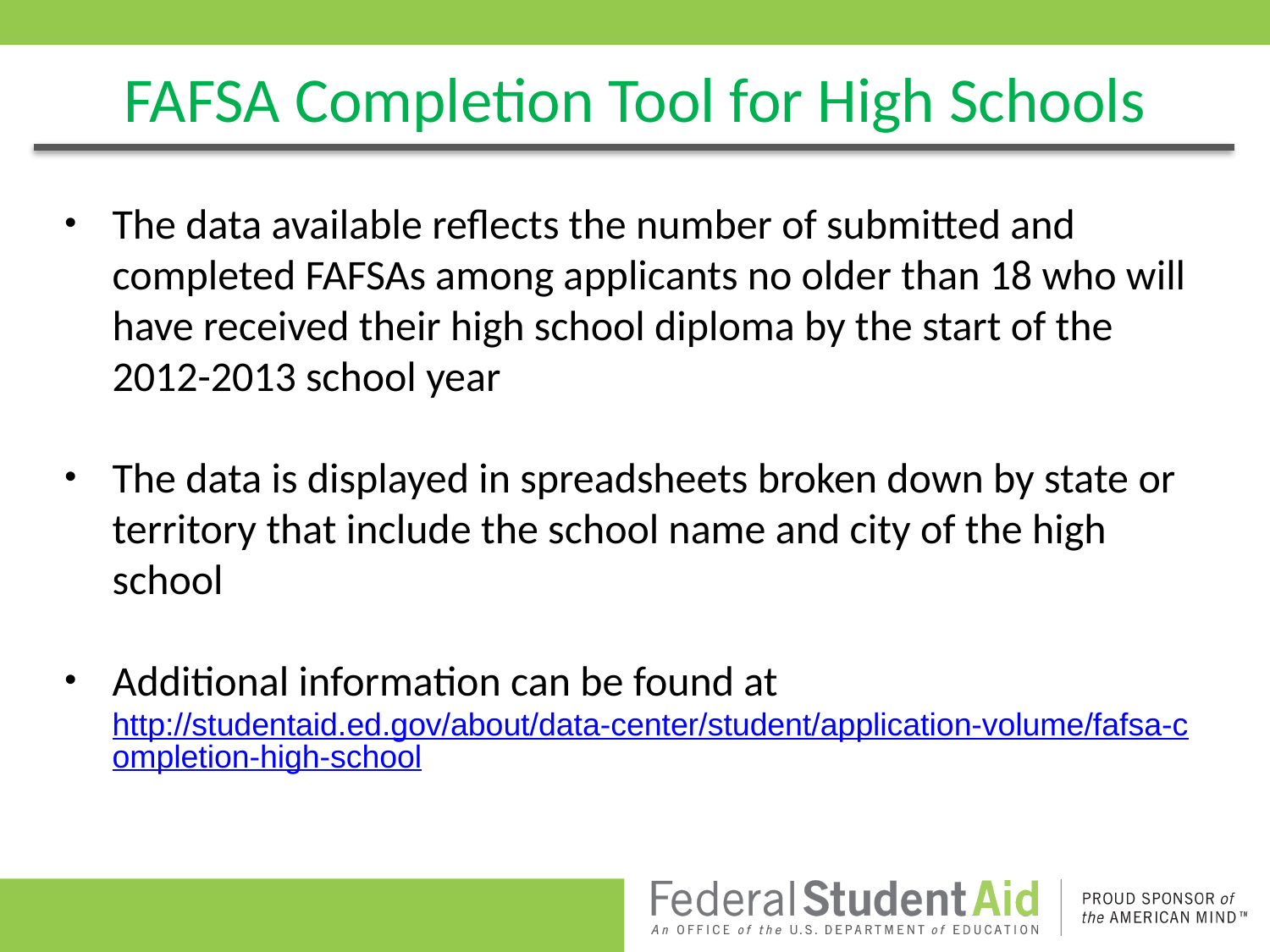

FAFSA Completion Tool for High Schools

The data available reflects the number of submitted and completed FAFSAs among applicants no older than 18 who will have received their high school diploma by the start of the 2012-2013 school year

The data is displayed in spreadsheets broken down by state or territory that include the school name and city of the high school

Additional information can be found at http://studentaid.ed.gov/about/data-center/student/application-volume/fafsa-completion-high-school